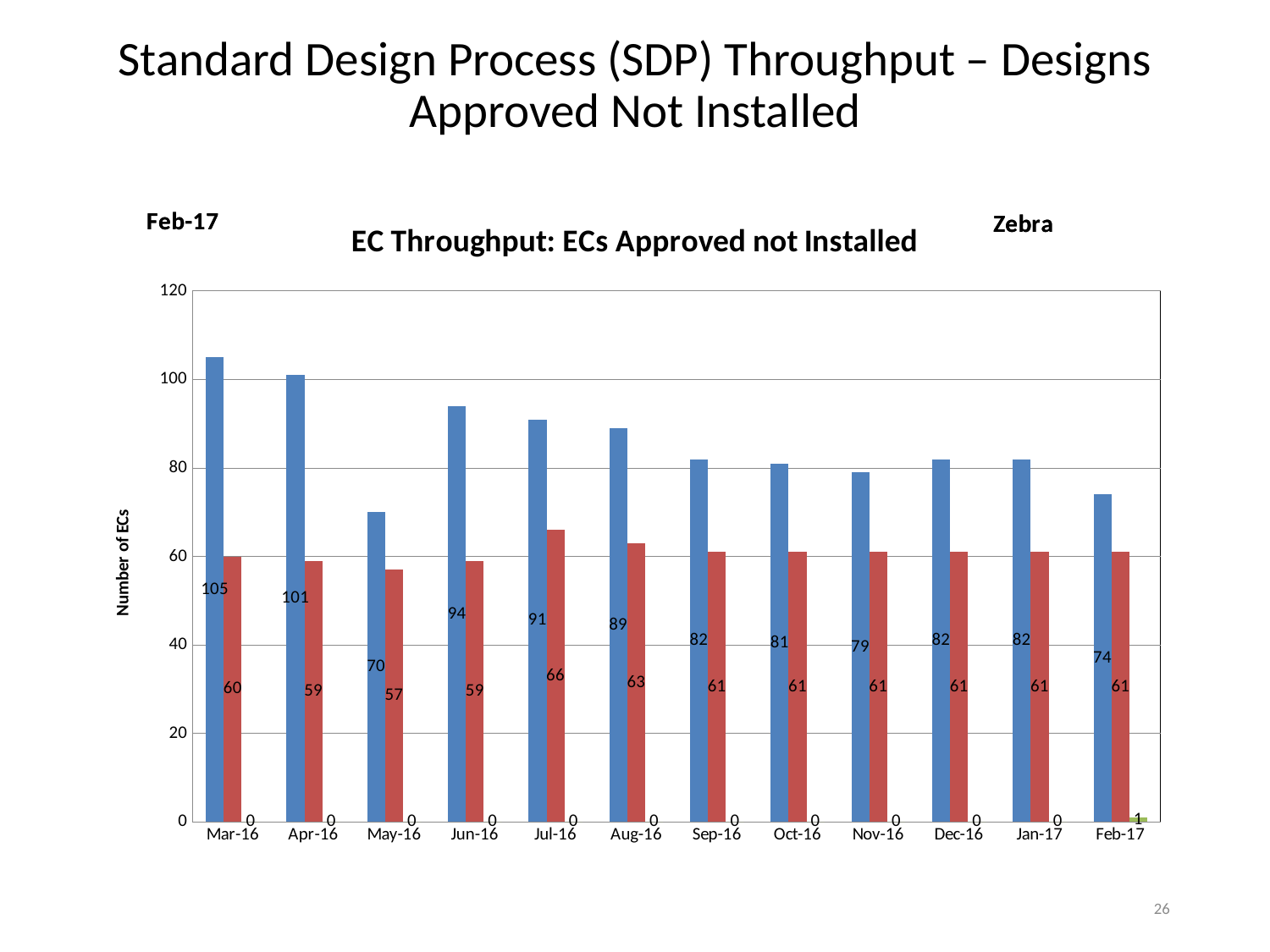

# Standard Design Process (SDP) Throughput – Designs Approved Not Installed

### Chart: EC Throughput: ECs Approved not Installed

| Category | Design Change | Design Equivalent Change | Commercial Change |
|---|---|---|---|
| 42453 | 105.0 | 60.0 | 0.0 |
| 42484 | 101.0 | 59.0 | 0.0 |
| 42515 | 70.0 | 57.0 | 0.0 |
| 42546 | 94.0 | 59.0 | 0.0 |
| 42577 | 91.0 | 66.0 | 0.0 |
| 42608 | 89.0 | 63.0 | 0.0 |
| 42639 | 82.0 | 61.0 | 0.0 |
| 42670 | 81.0 | 61.0 | 0.0 |
| 42701 | 79.0 | 61.0 | 0.0 |
| 42732 | 82.0 | 61.0 | 0.0 |
| 42763 | 82.0 | 61.0 | 0.0 |
| 42794 | 74.0 | 61.0 | 1.0 |
26